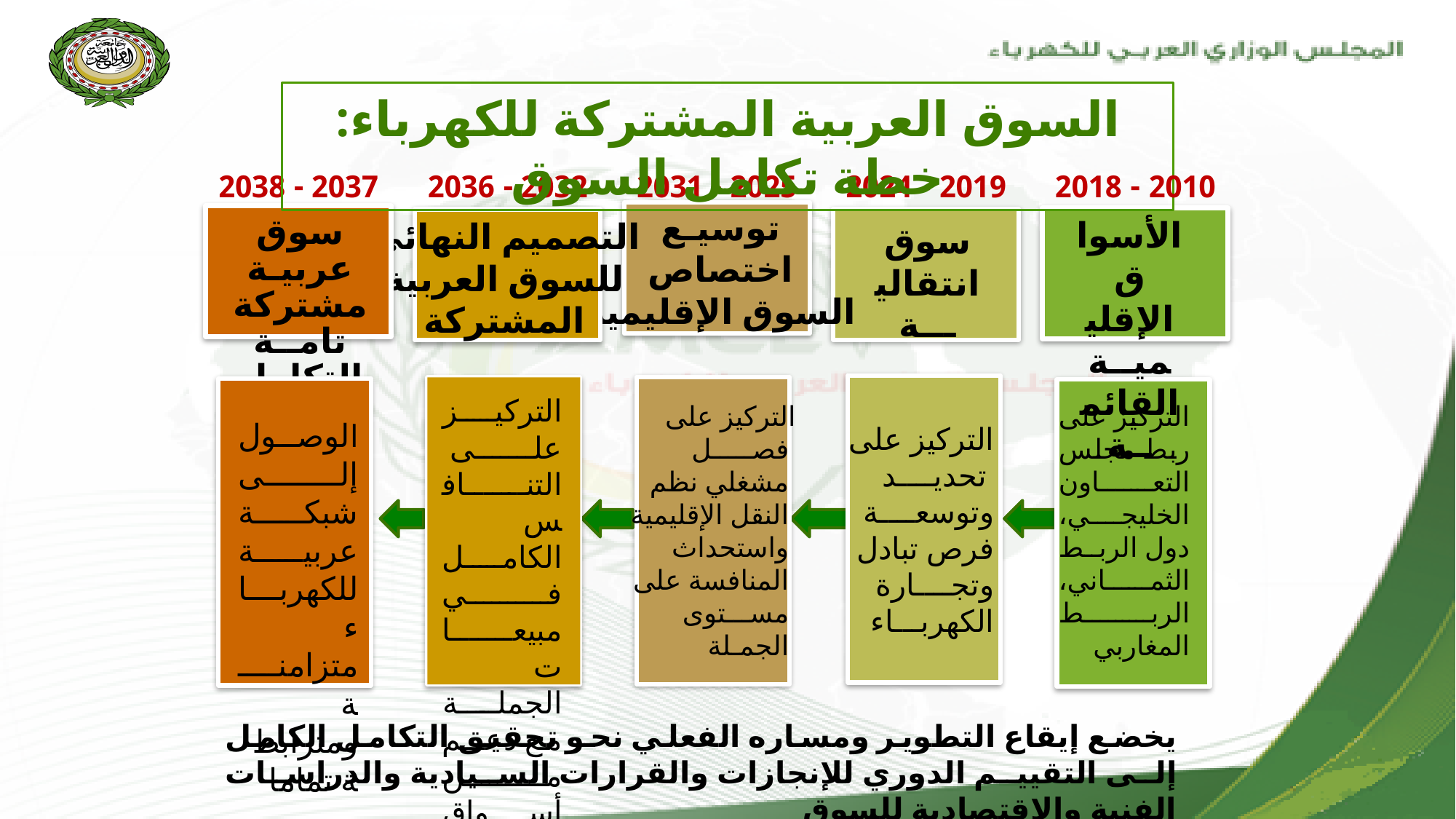

السوق العربية المشتركة للكهرباء: خطة تكامل السوق
2037 - 2038
2032 - 2036
2025 - 2031
2019 - 2024
2010 - 2018
توسيـع
اختصاص
السوق الإقليمية

سوق عربيـة
مشتركة تامــة التكامل

الأسواق
الإقليميــة
القائمــة

سوق انتقاليـــة

التصميم النهائي
للسوق العربية
المشتركة

التركيز على
 تحديــــد
وتوسعــــة
فرص تبادل
وتجــــارة
الكهربـــاء

التركيز على
 فصـــــل
 مشغلي نظم
 النقل الإقليمية
 واستحداث
 المنافسة على
 مســـتوى
 الجمـلة

التركيز على  التنـــــافس الكامل في مبيعـــــات الجملـــة مع دعــم من أسواق متعددة

الوصول إلى شبكـــة عربيــة للكهربـــاء متزامنـــة ومترابطة تماما

التركيز على ربط مجلس التعــــاون الخليجي، دول الربط الثمـــاني، الربــــط المغاربي

يخضع إيقاع التطوير ومساره الفعلي نحو تحقيق التكامل الكامل إلى التقييم الدوري للإنجازات والقرارات السيادية والدراسات الفنية والاقتصادية للسوق